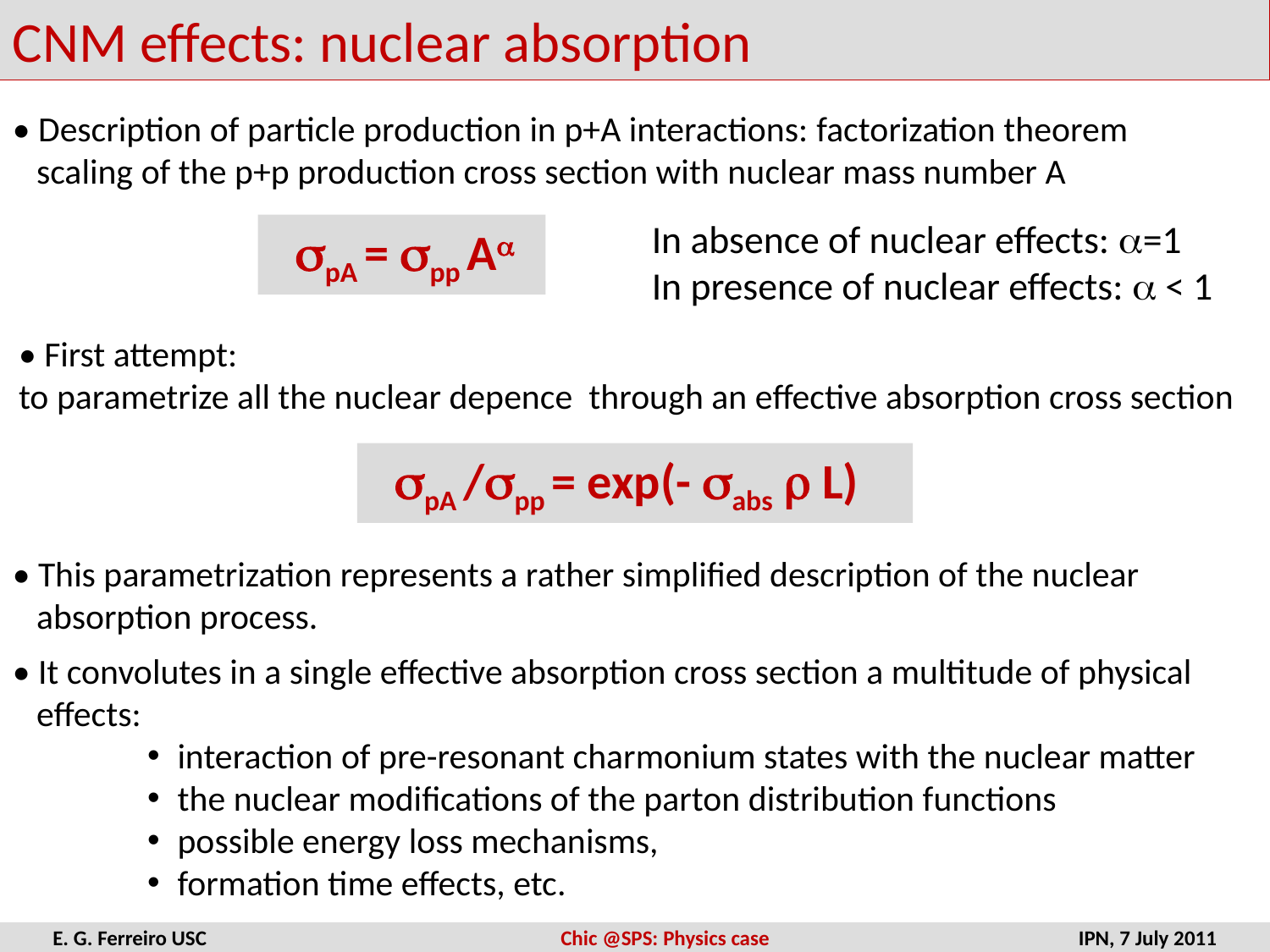

CNM effects: nuclear absorption
• Description of particle production in p+A interactions: factorization theorem
   scaling of the p+p production cross section with nuclear mass number A
In absence of nuclear effects: α=1
In presence of nuclear effects: α < 1
 σpA = σpp Aα
• First attempt:
to parametrize all the nuclear depence  through an effective absorption cross section

 σpA /σpp = exp(- σabs ρ L)
• This parametrization represents a rather simplified description of the nuclear
   absorption process.

• It convolutes in a single effective absorption cross section a multitude of physical
   effects:
interaction of pre-resonant charmonium states with the nuclear matter
the nuclear modifications of the parton distribution functions
possible energy loss mechanisms,
formation time effects, etc.
E. G. Ferreiro USC		 	Chic @SPS: Physics case			  IPN, 7 July 2011